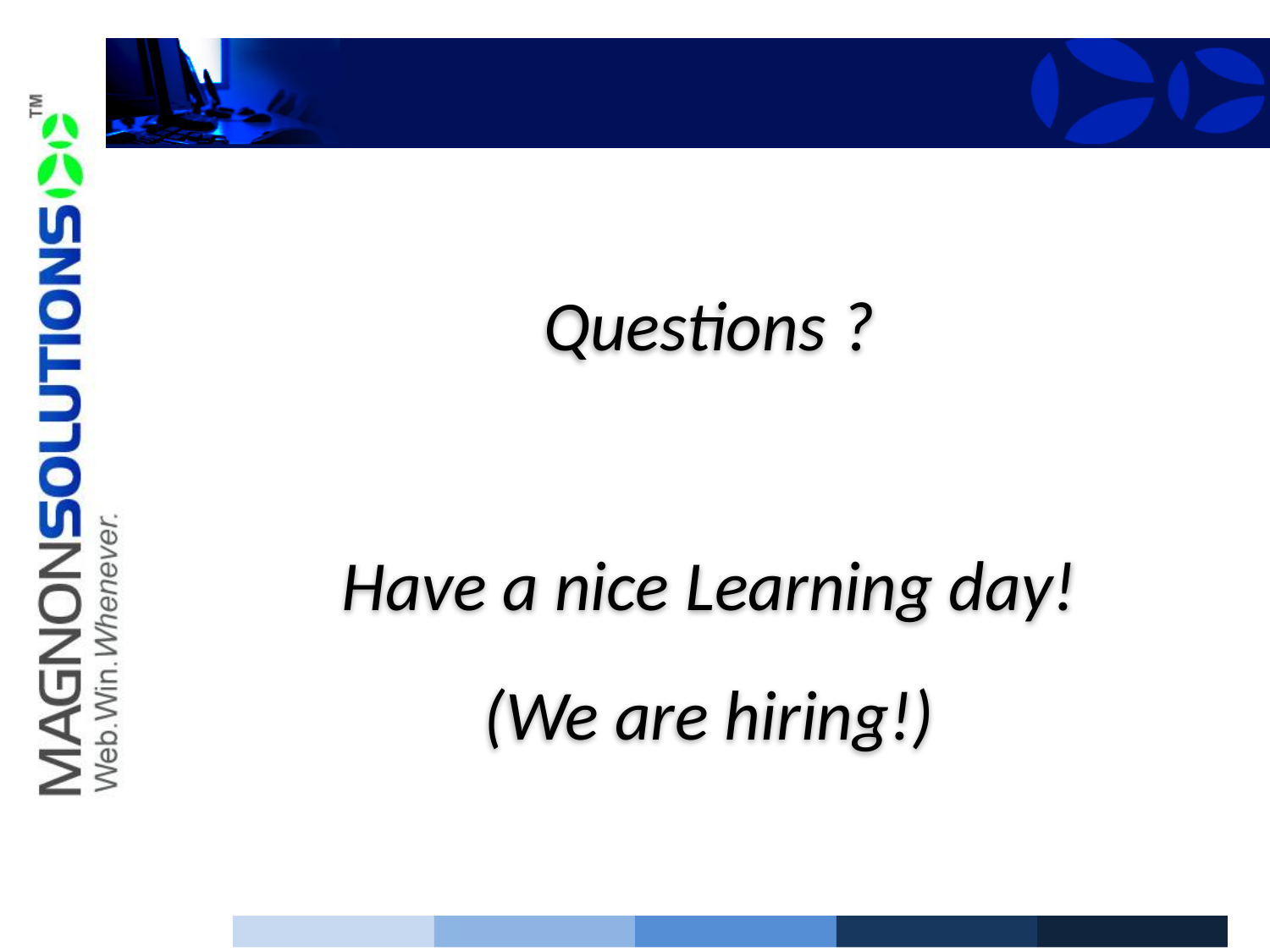

#
Questions ?

Have a nice Learning day!
(We are hiring!)